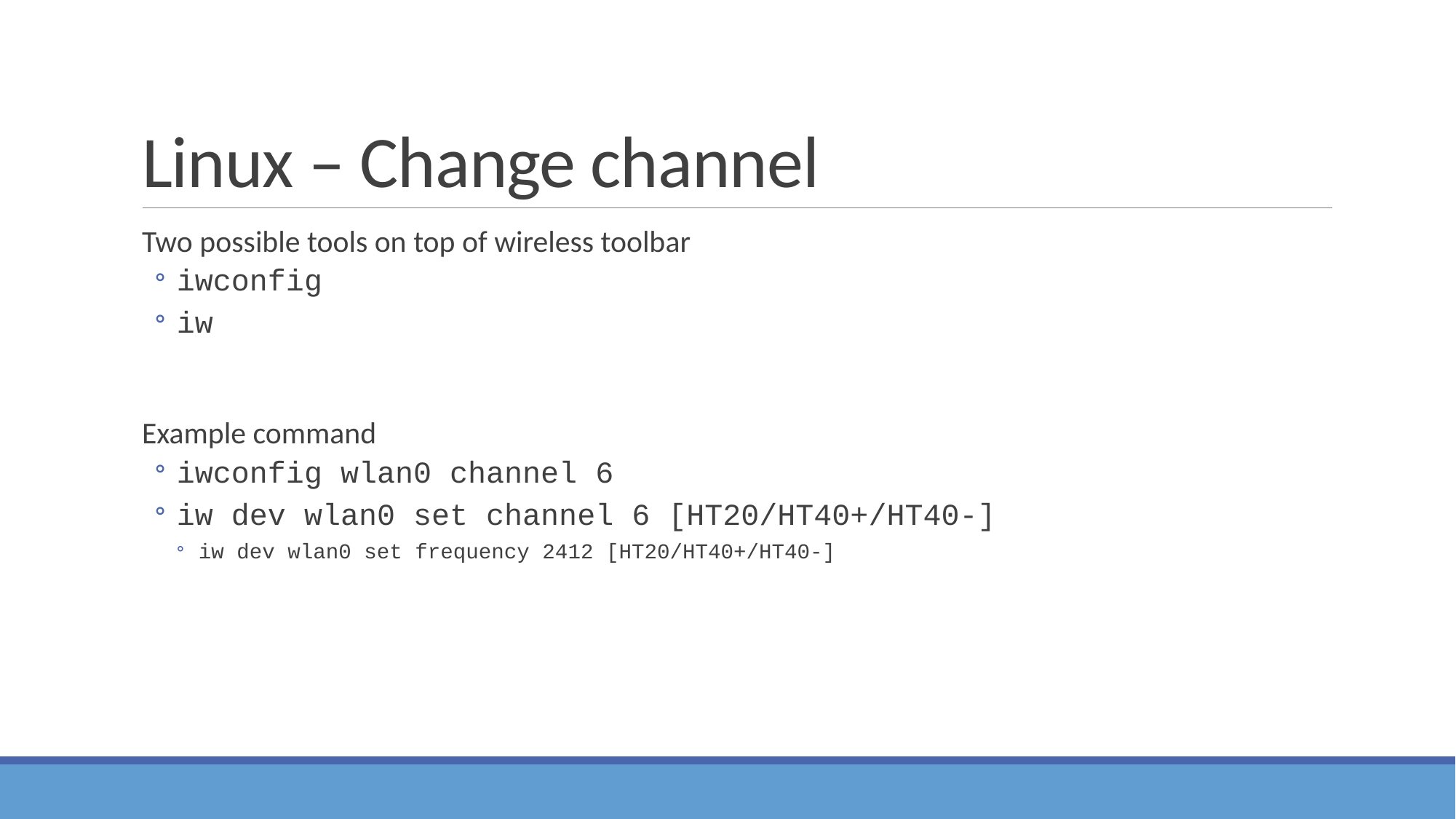

# Linux – Change channel
Two possible tools on top of wireless toolbar
iwconfig
iw

Example command
iwconfig wlan0 channel 6
iw dev wlan0 set channel 6 [HT20/HT40+/HT40-]
iw dev wlan0 set frequency 2412 [HT20/HT40+/HT40-]